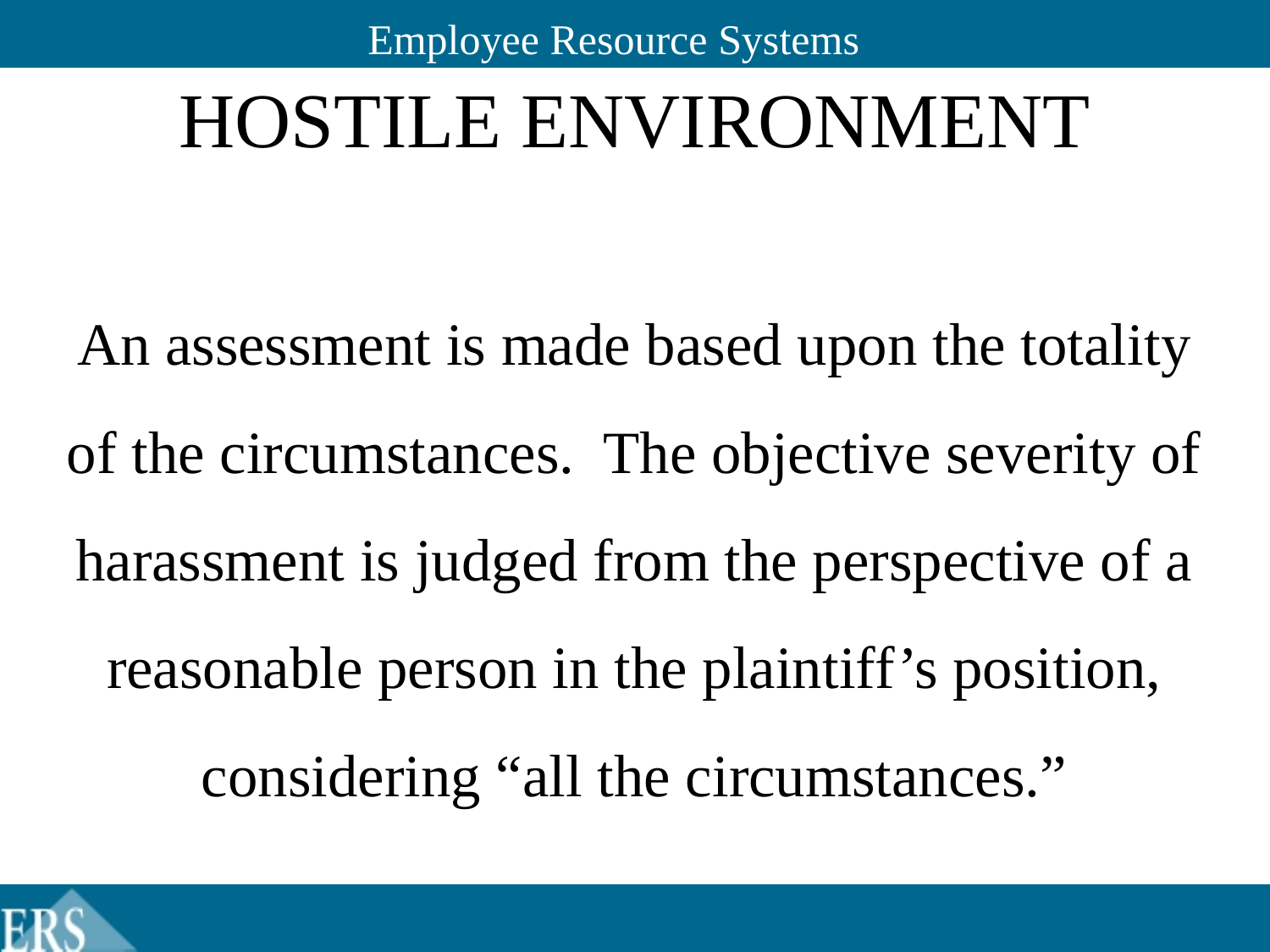

# Hostile Environment

An assessment is made based upon the totality of the circumstances.  The objective severity of harassment is judged from the perspective of a reasonable person in the plaintiff’s position, considering “all the circumstances.”